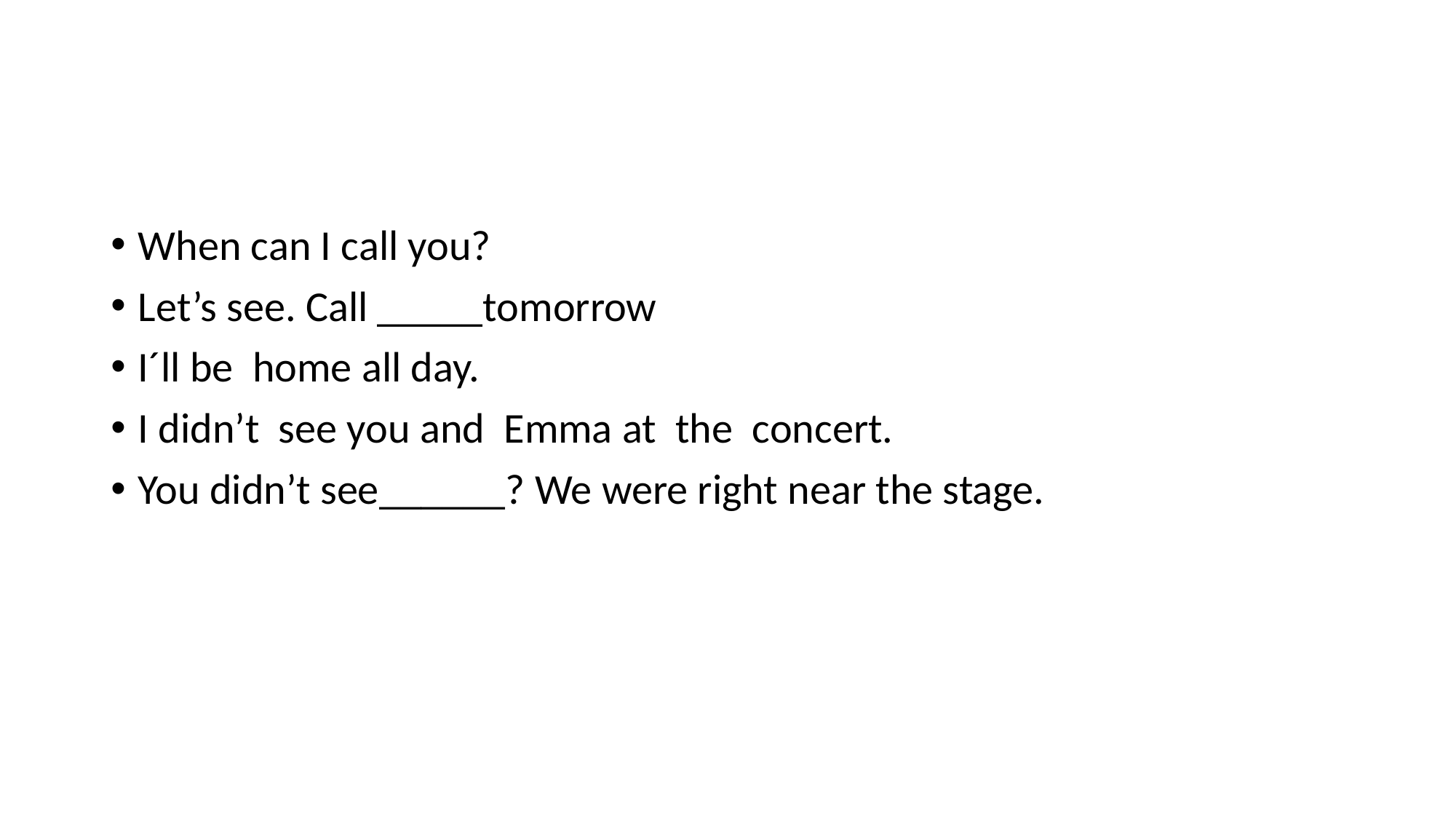

#
When can I call you?
Let’s see. Call _____tomorrow
I´ll be  home all day.
I didn’t  see you and  Emma at  the  concert.
You didn’t see______? We were right near the stage.